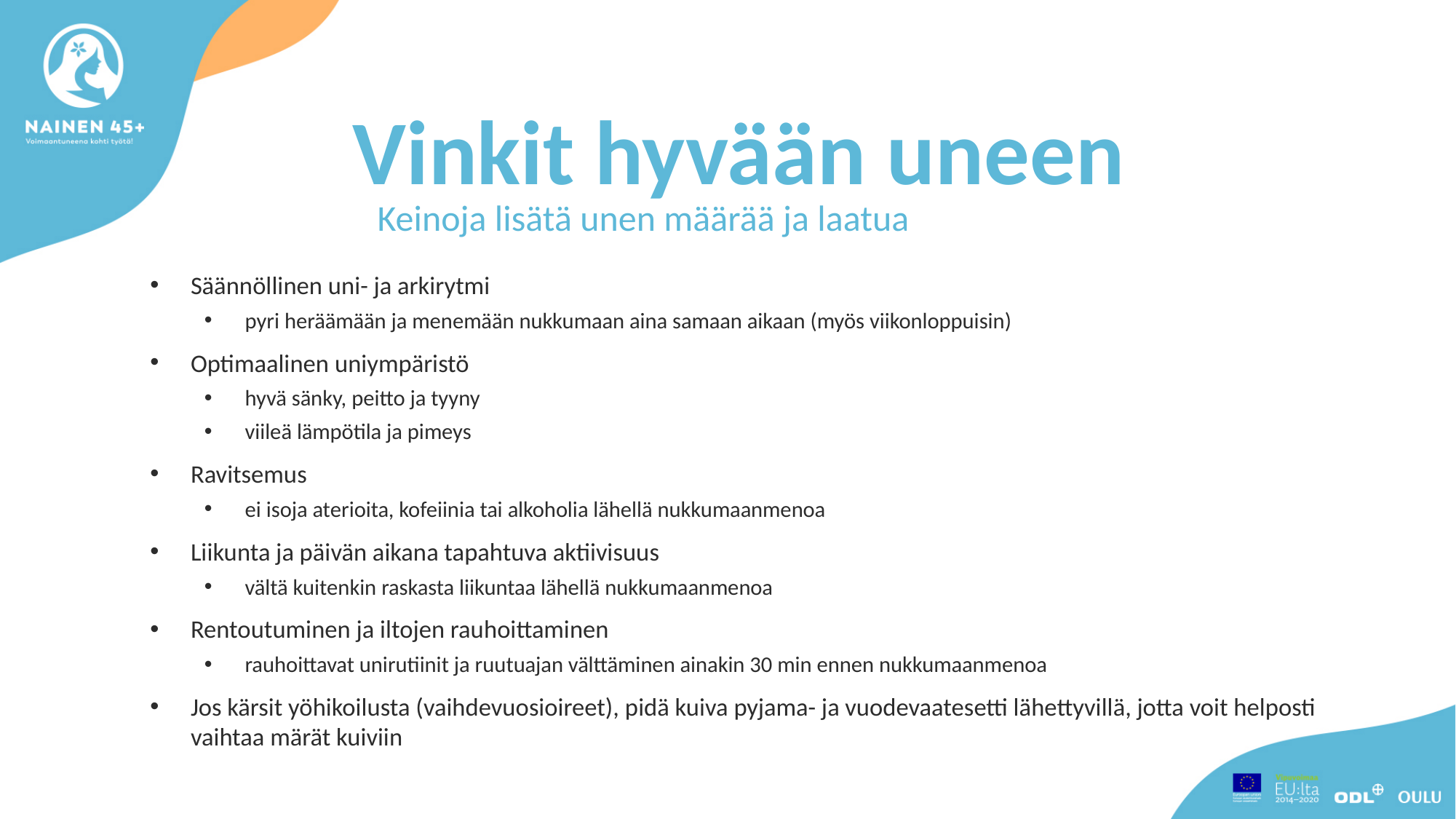

# Vinkit hyvään uneen
Keinoja lisätä unen määrää ja laatua
Säännöllinen uni- ja arkirytmi
pyri heräämään ja menemään nukkumaan aina samaan aikaan (myös viikonloppuisin)
Optimaalinen uniympäristö
hyvä sänky, peitto ja tyyny
viileä lämpötila ja pimeys
Ravitsemus
ei isoja aterioita, kofeiinia tai alkoholia lähellä nukkumaanmenoa
Liikunta ja päivän aikana tapahtuva aktiivisuus
vältä kuitenkin raskasta liikuntaa lähellä nukkumaanmenoa
Rentoutuminen ja iltojen rauhoittaminen
rauhoittavat unirutiinit ja ruutuajan välttäminen ainakin 30 min ennen nukkumaanmenoa
Jos kärsit yöhikoilusta (vaihdevuosioireet), pidä kuiva pyjama- ja vuodevaatesetti lähettyvillä, jotta voit helposti vaihtaa märät kuiviin